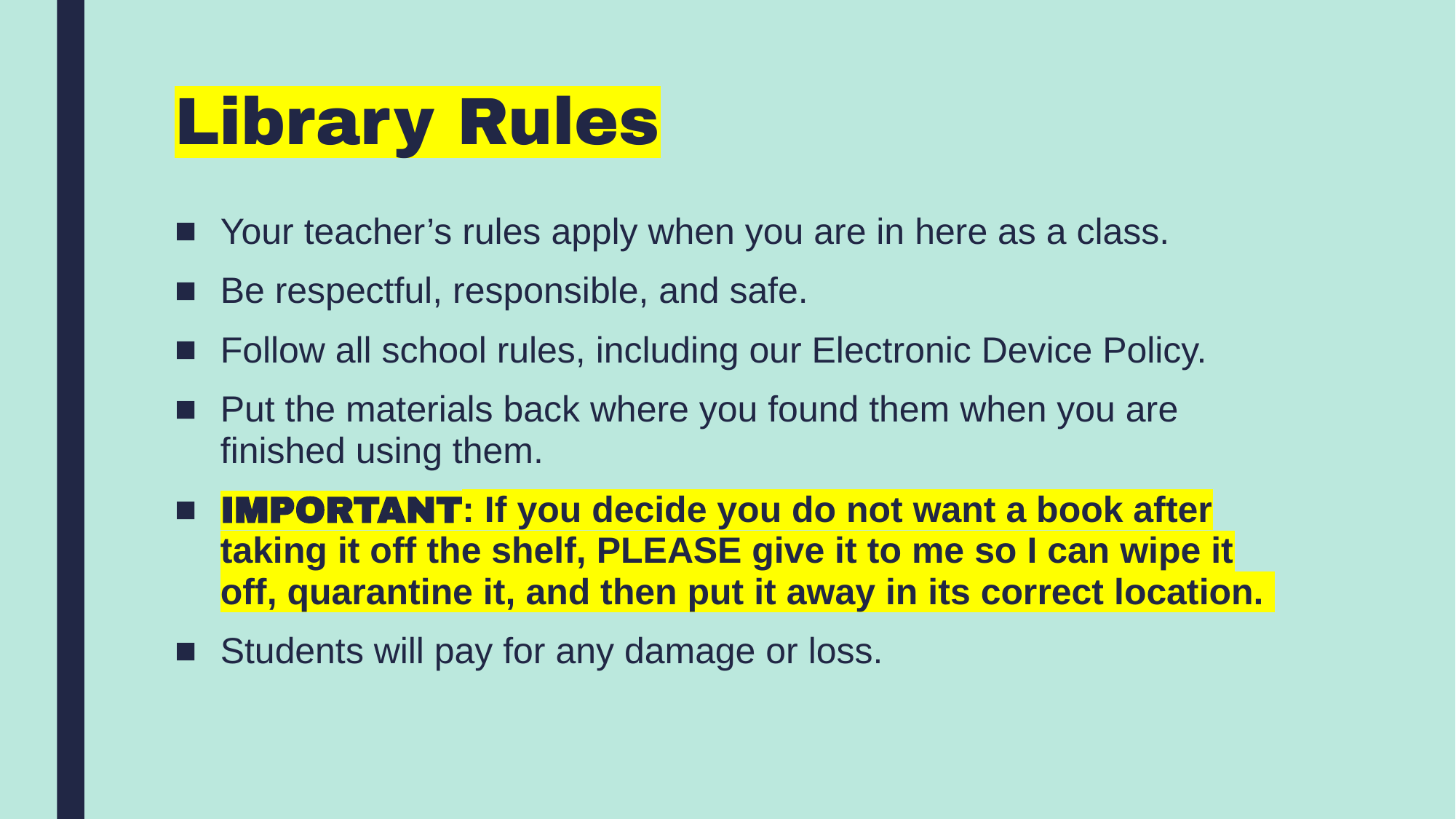

# Library Rules
Your teacher’s rules apply when you are in here as a class.
Be respectful, responsible, and safe.
Follow all school rules, including our Electronic Device Policy.
Put the materials back where you found them when you are finished using them.
IMPORTANT: If you decide you do not want a book after taking it off the shelf, PLEASE give it to me so I can wipe it off, quarantine it, and then put it away in its correct location.
Students will pay for any damage or loss.